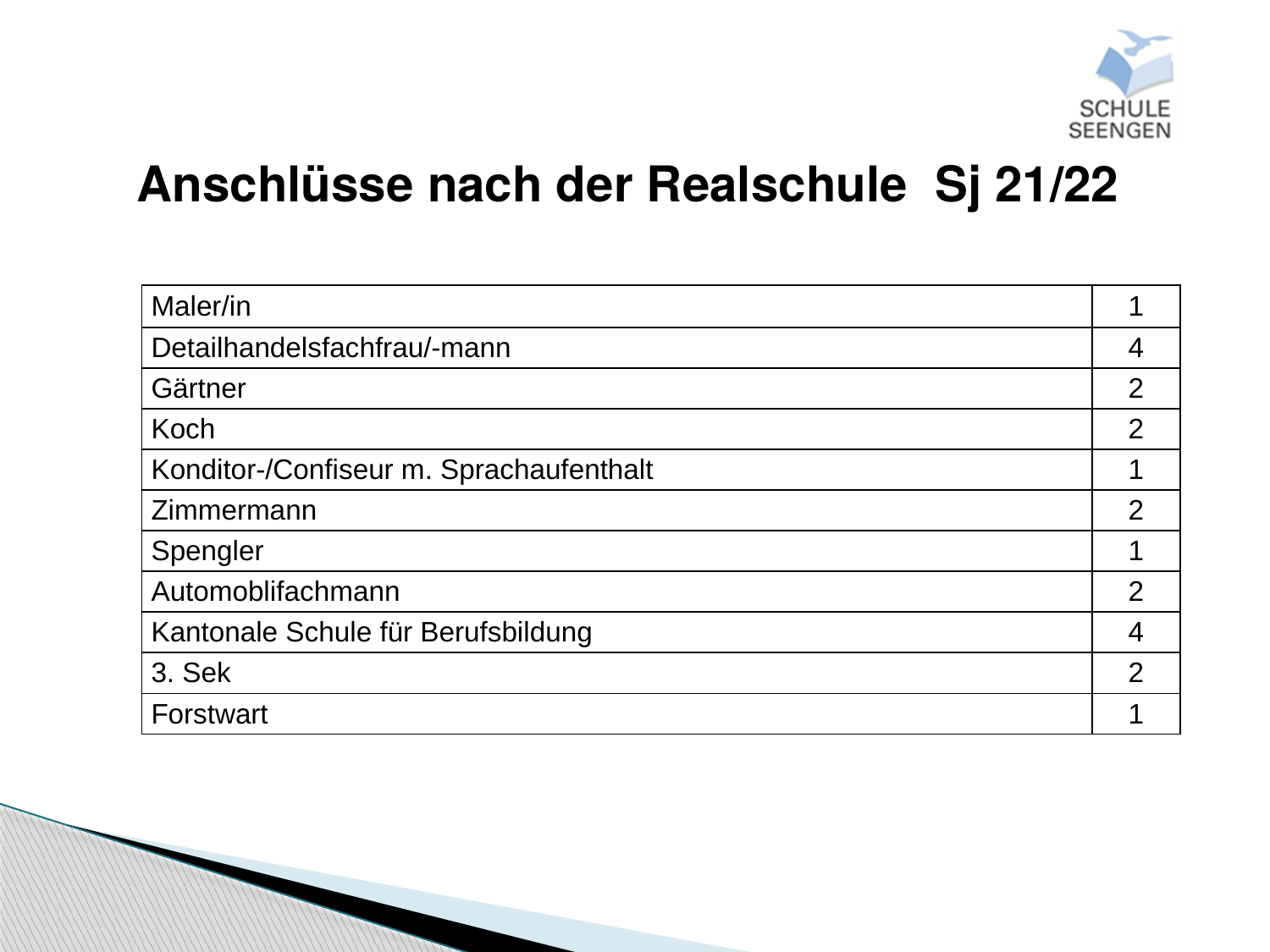

#
Anschlüsse nach der Realschule  Sj 21/22

| Maler/in | 1 |
| --- | --- |
| Detailhandelsfachfrau/-mann | 4 |
| Gärtner | 2 |
| Koch | 2 |
| Konditor-/Confiseur m. Sprachaufenthalt | 1 |
| Zimmermann | 2 |
| Spengler | 1 |
| Automoblifachmann | 2 |
| Kantonale Schule für Berufsbildung | 4 |
| 3. Sek | 2 |
| Forstwart | 1 |